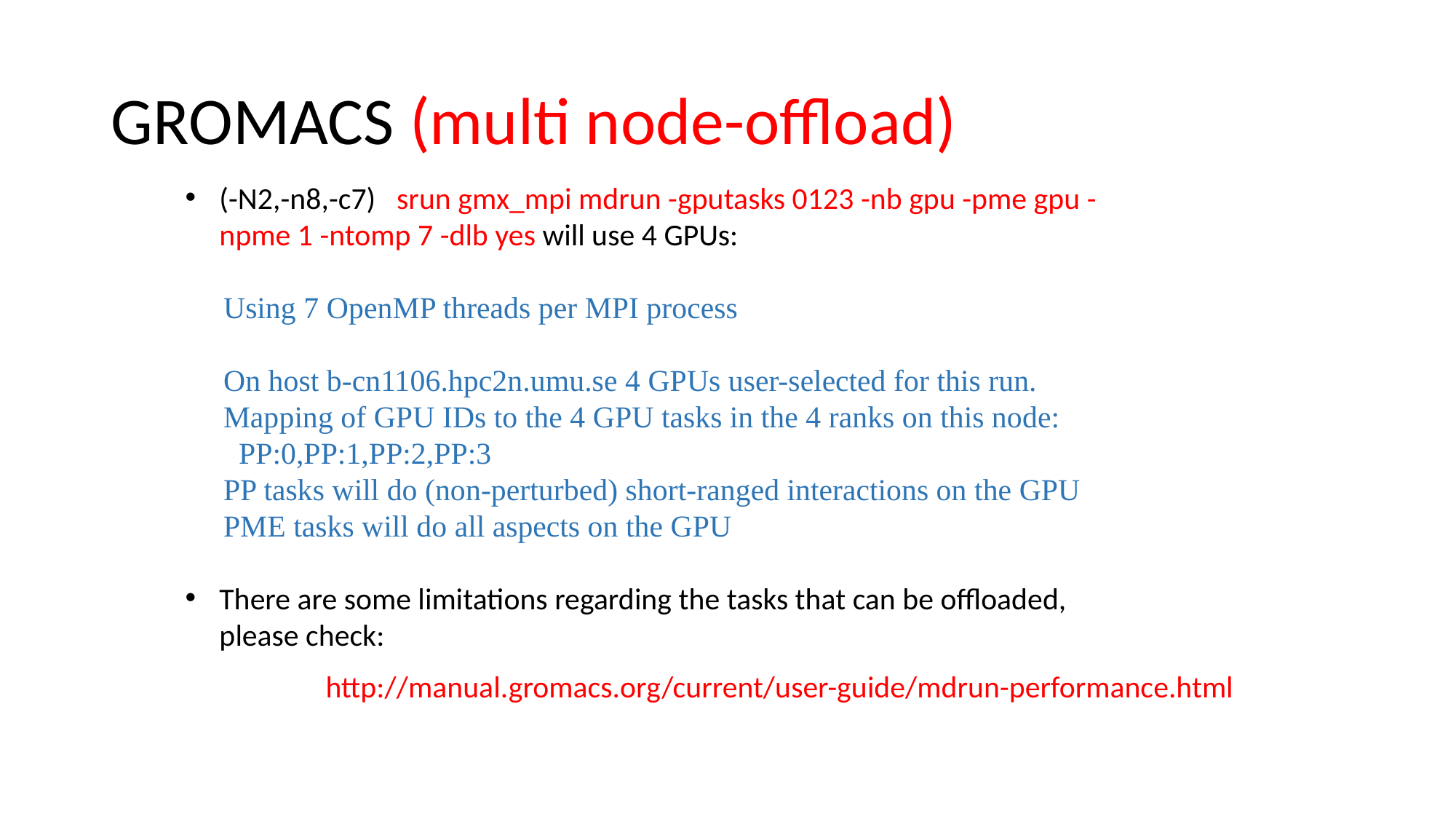

# GROMACS (multi node-offload)
(-N2,-n8,-c7)   srun gmx_mpi mdrun -gputasks 0123 -nb gpu -pme gpu -npme 1 -ntomp 7 -dlb yes will use 4 GPUs:

     Using 7 OpenMP threads per MPI process

     On host b-cn1106.hpc2n.umu.se 4 GPUs user-selected for this run.
     Mapping of GPU IDs to the 4 GPU tasks in the 4 ranks on this node:
       PP:0,PP:1,PP:2,PP:3
     PP tasks will do (non-perturbed) short-ranged interactions on the GPU
     PME tasks will do all aspects on the GPU

There are some limitations regarding the tasks that can be offloaded, please check:
http://manual.gromacs.org/current/user-guide/mdrun-performance.html